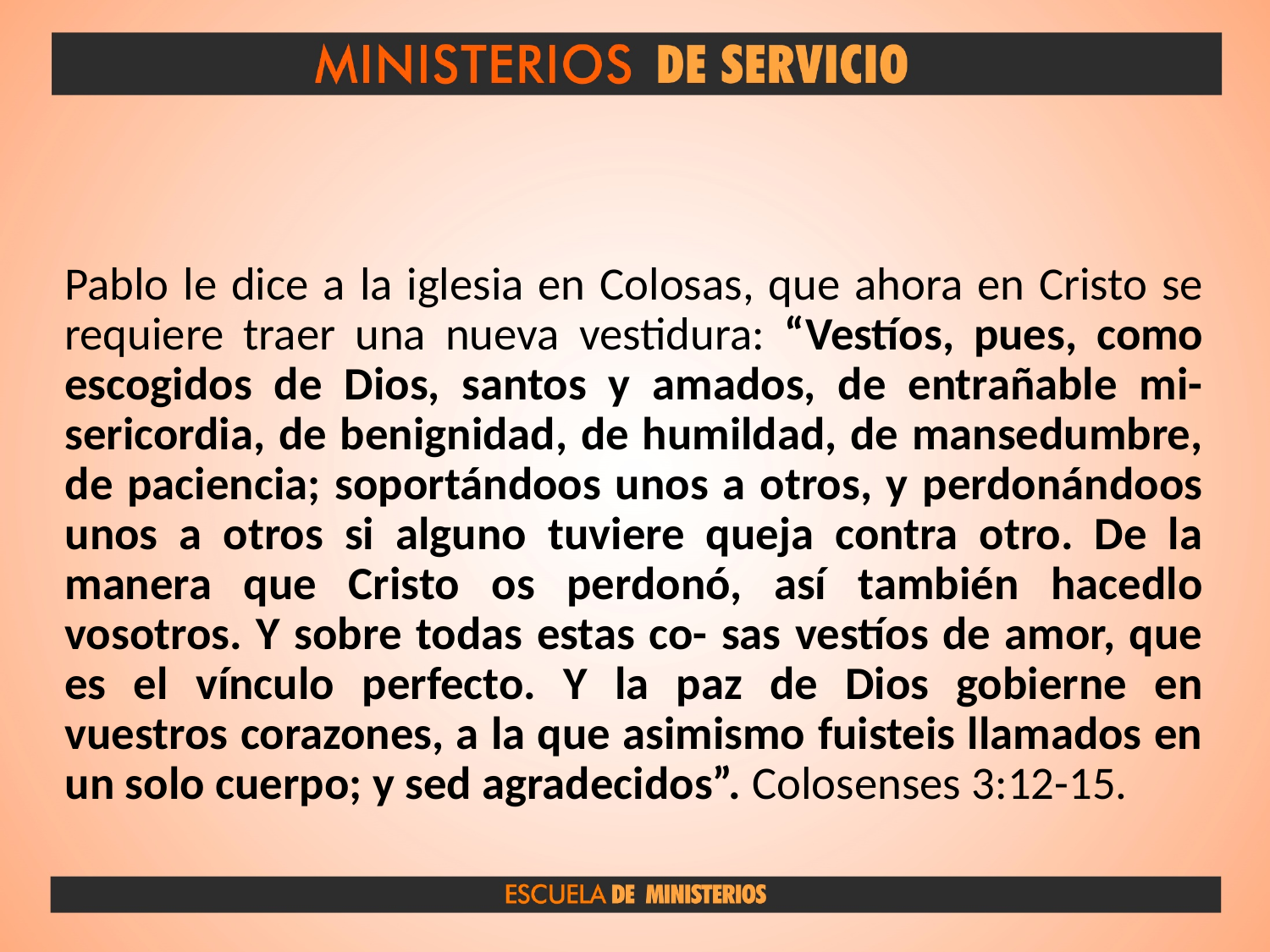

#
Pablo le dice a la iglesia en Colosas, que ahora en Cristo se requiere traer una nueva vestidura: “Vestíos, pues, como escogidos de Dios, santos y amados, de entrañable mi- sericordia, de benignidad, de humildad, de mansedumbre, de paciencia; soportándoos unos a otros, y perdonándoos unos a otros si alguno tuviere queja contra otro. De la manera que Cristo os perdonó, así también hacedlo vosotros. Y sobre todas estas co- sas vestíos de amor, que es el vínculo perfecto. Y la paz de Dios gobierne en vuestros corazones, a la que asimismo fuisteis llamados en un solo cuerpo; y sed agradecidos”. Colosenses 3:12-15.